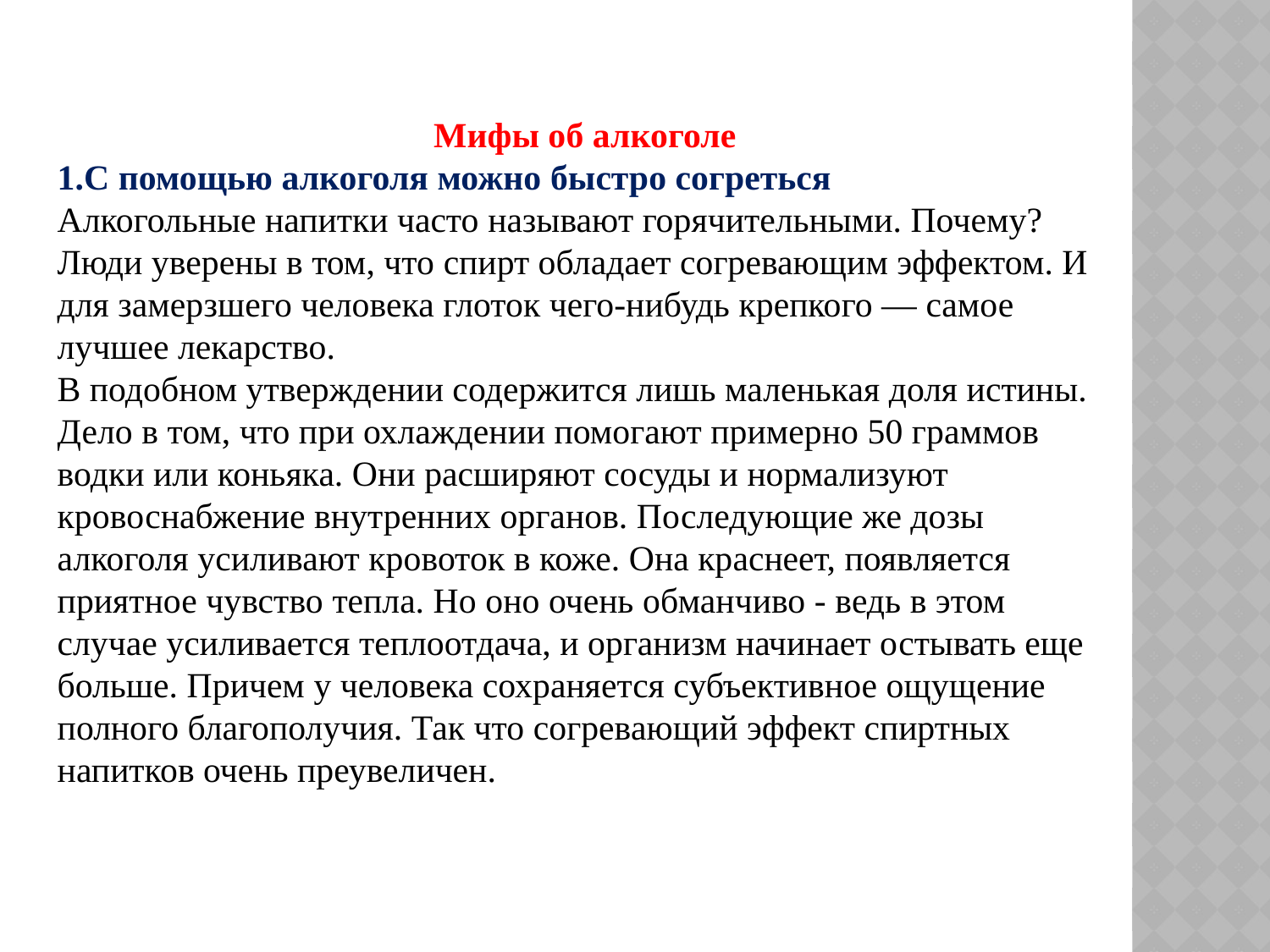

Мифы об алкоголе
1.С помощью алкоголя можно быстро согреться
Алкогольные напитки часто называют горячительными. Почему? Люди уверены в том, что спирт обладает согревающим эффектом. И для замерзшего человека глоток чего-нибудь крепкого — самое лучшее лекарство.
В подобном утверждении содержится лишь маленькая доля истины. Дело в том, что при охлаждении помогают примерно 50 граммов водки или коньяка. Они расширяют сосуды и нормализуют кровоснабжение внутренних органов. Последующие же дозы алкоголя усиливают кровоток в коже. Она краснеет, появляется приятное чувство тепла. Но оно очень обманчиво - ведь в этом случае усиливается теплоотдача, и организм начинает остывать еще больше. Причем у человека сохраняется субъективное ощущение полного благополучия. Так что согревающий эффект спиртных напитков очень преувеличен.